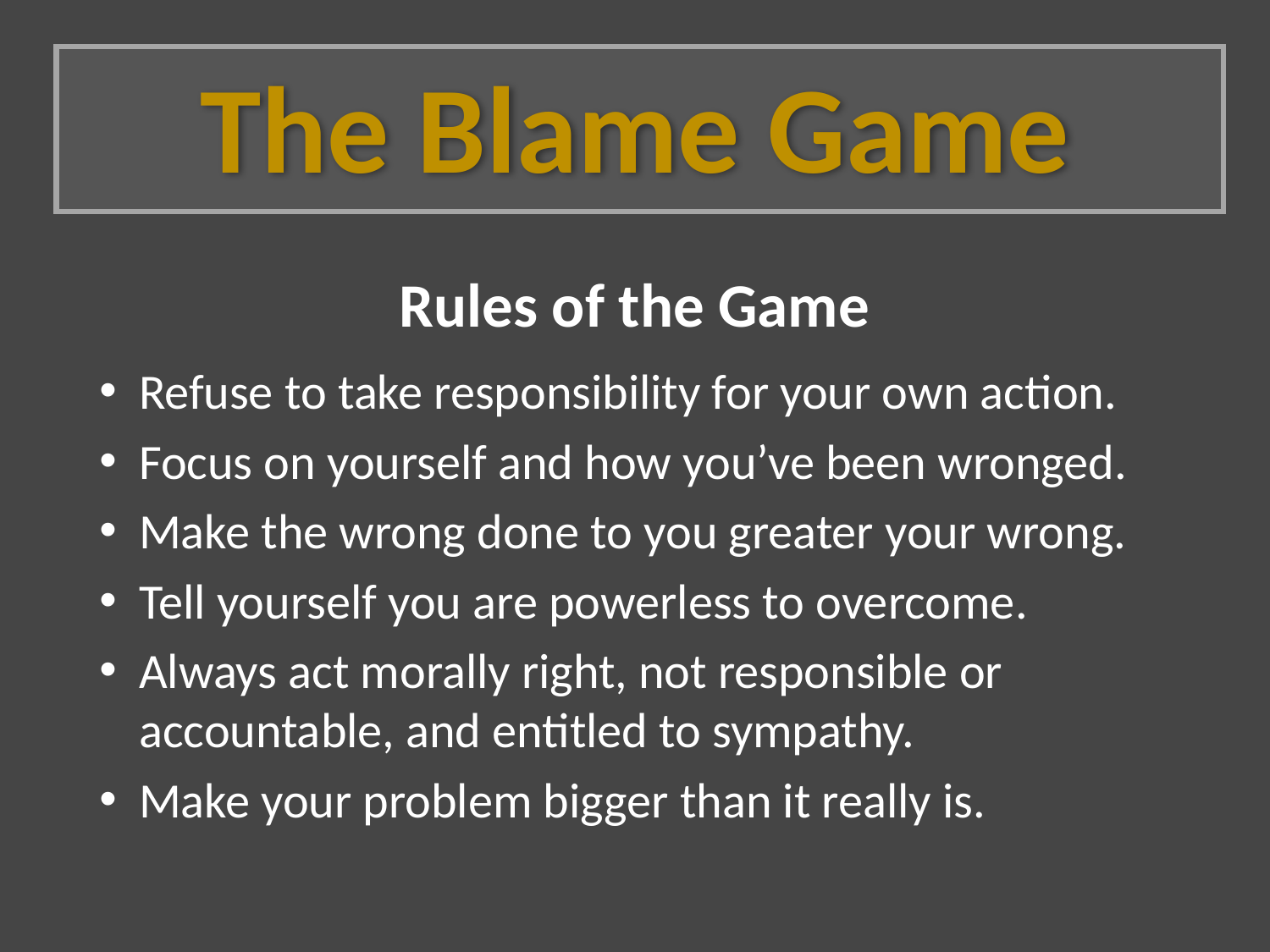

The Blame Game

Rules of the Game
Refuse to take responsibility for your own action.
Focus on yourself and how you’ve been wronged.
Make the wrong done to you greater your wrong.
Tell yourself you are powerless to overcome.
Always act morally right, not responsible or accountable, and entitled to sympathy.
Make your problem bigger than it really is.